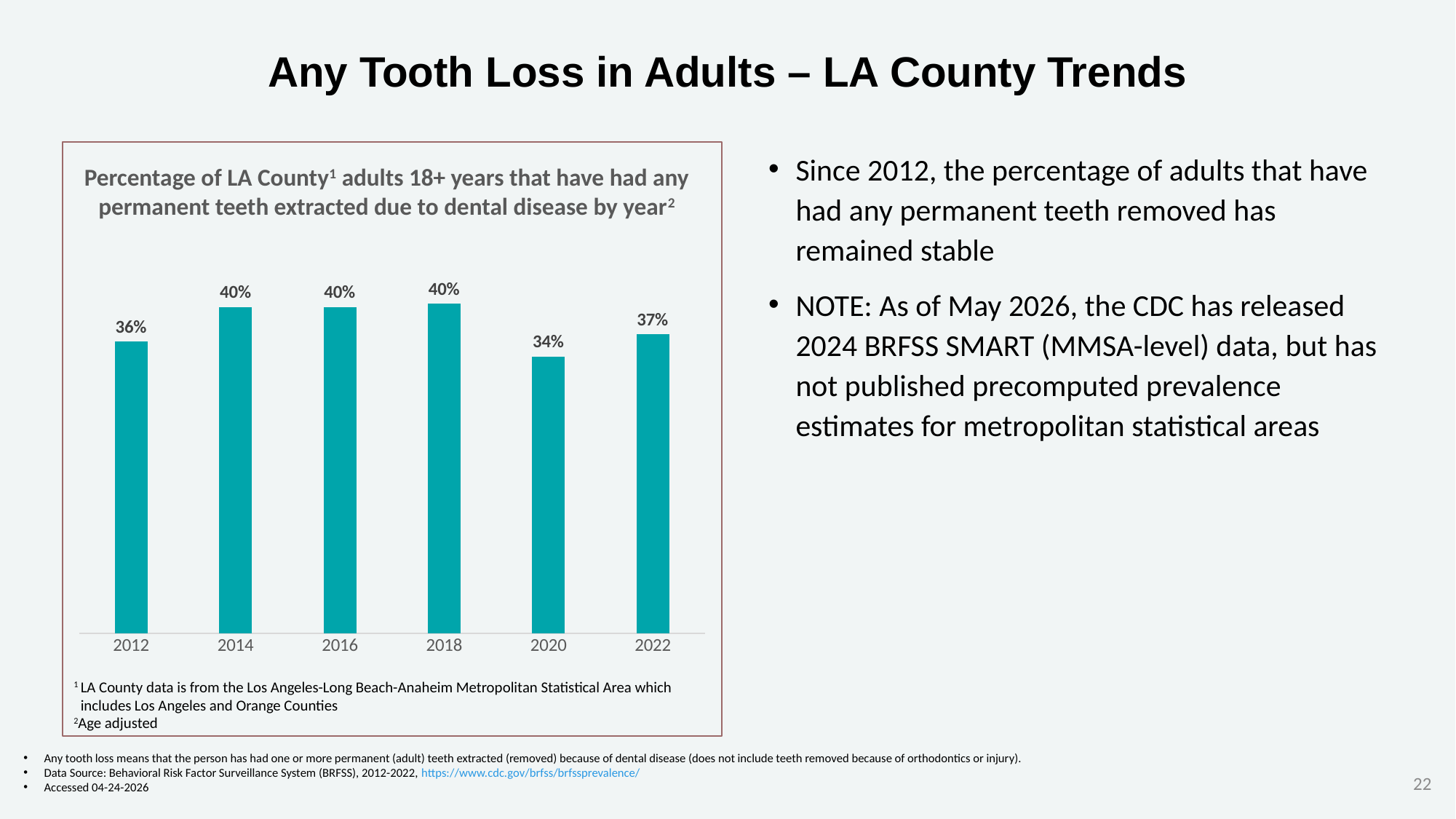

# Any Tooth Loss in Adults – LA County Trends

### Chart

| Category | LA County |
|---|---|
| 2012 | 0.356 |
| 2014 | 0.398 |
| 2016 | 0.398 |
| 2018 | 0.402 |
| 2020 | 0.338 |
| 2022 | 0.365 |
Since 2012, the percentage of adults that have had any permanent teeth removed has remained stable
NOTE: As of May 2026, the CDC has released 2024 BRFSS SMART (MMSA-level) data, but has not published precomputed prevalence estimates for metropolitan statistical areas
Percentage of LA County1 adults 18+ years that have had any permanent teeth extracted due to dental disease by year2
1	LA County data is from the Los Angeles-Long Beach-Anaheim Metropolitan Statistical Area which includes Los Angeles and Orange Counties
2Age adjusted
Any tooth loss means that the person has had one or more permanent (adult) teeth extracted (removed) because of dental disease (does not include teeth removed because of orthodontics or injury).
Data Source: Behavioral Risk Factor Surveillance System (BRFSS), 2012-2022, https://www.cdc.gov/brfss/brfssprevalence/
Accessed 04-24-2026
22